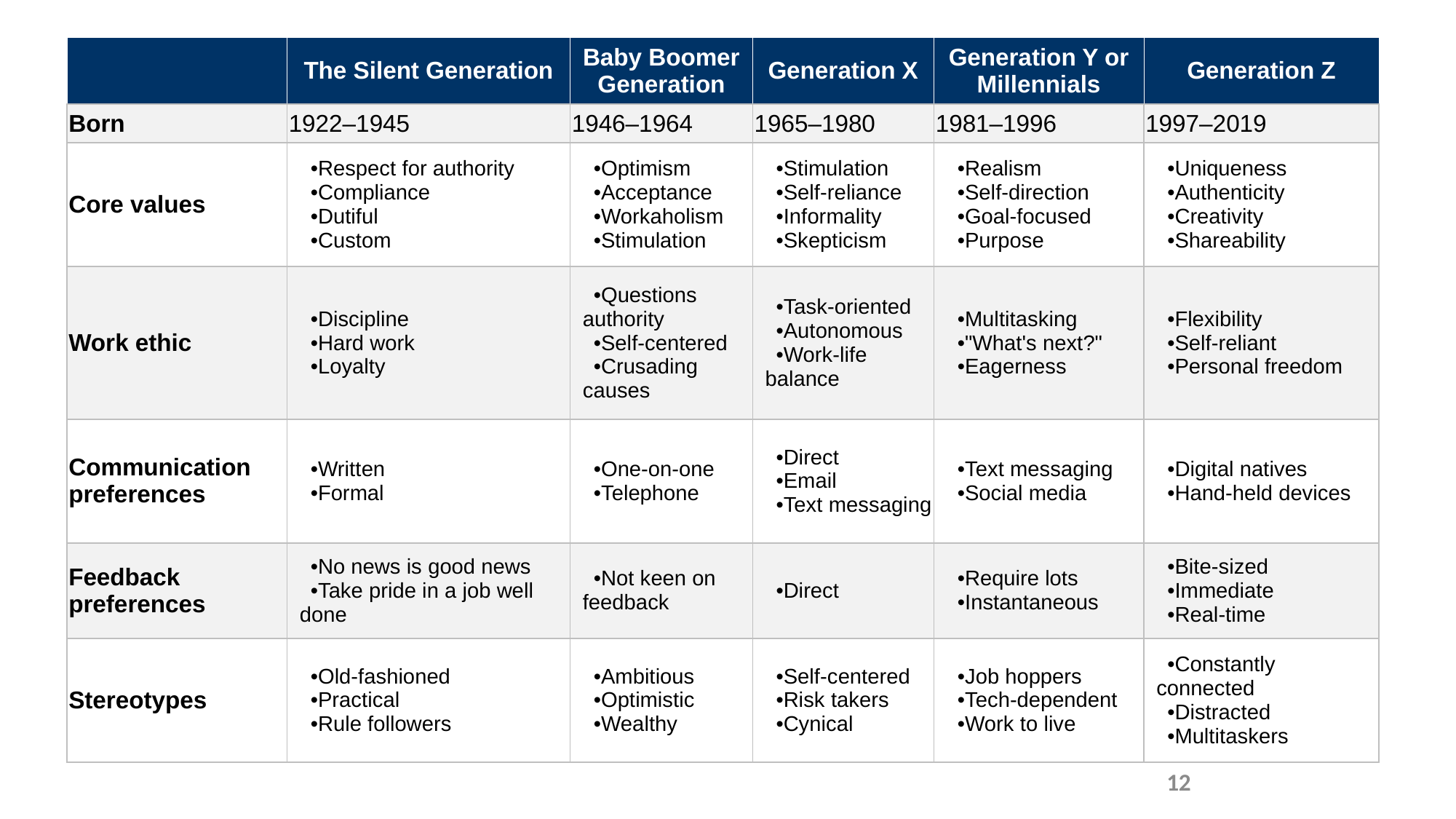

|  | The Silent Generation | Baby Boomer Generation | Generation X | Generation Y or Millennials | Generation Z |
| --- | --- | --- | --- | --- | --- |
| Born | 1922–1945 | 1946–1964 | 1965–1980 | 1981–1996 | 1997–2019 |
| Core values | Respect for authority Compliance Dutiful Custom | Optimism Acceptance Workaholism Stimulation | Stimulation Self-reliance Informality Skepticism | Realism Self-direction Goal-focused Purpose | Uniqueness Authenticity Creativity Shareability |
| Work ethic | Discipline Hard work Loyalty | Questions authority Self-centered Crusading causes | Task-oriented Autonomous Work-life balance | Multitasking "What's next?" Eagerness | Flexibility Self-reliant Personal freedom |
| Communication preferences | Written Formal | One-on-one Telephone | Direct Email Text messaging | Text messaging Social media | Digital natives Hand-held devices |
| Feedback preferences | No news is good news Take pride in a job well done | Not keen on feedback | Direct | Require lots Instantaneous | Bite-sized Immediate Real-time |
| Stereotypes | Old-fashioned Practical Rule followers | Ambitious Optimistic Wealthy | Self-centered Risk takers Cynical | Job hoppers Tech-dependent Work to live | Constantly connected Distracted Multitaskers |
12